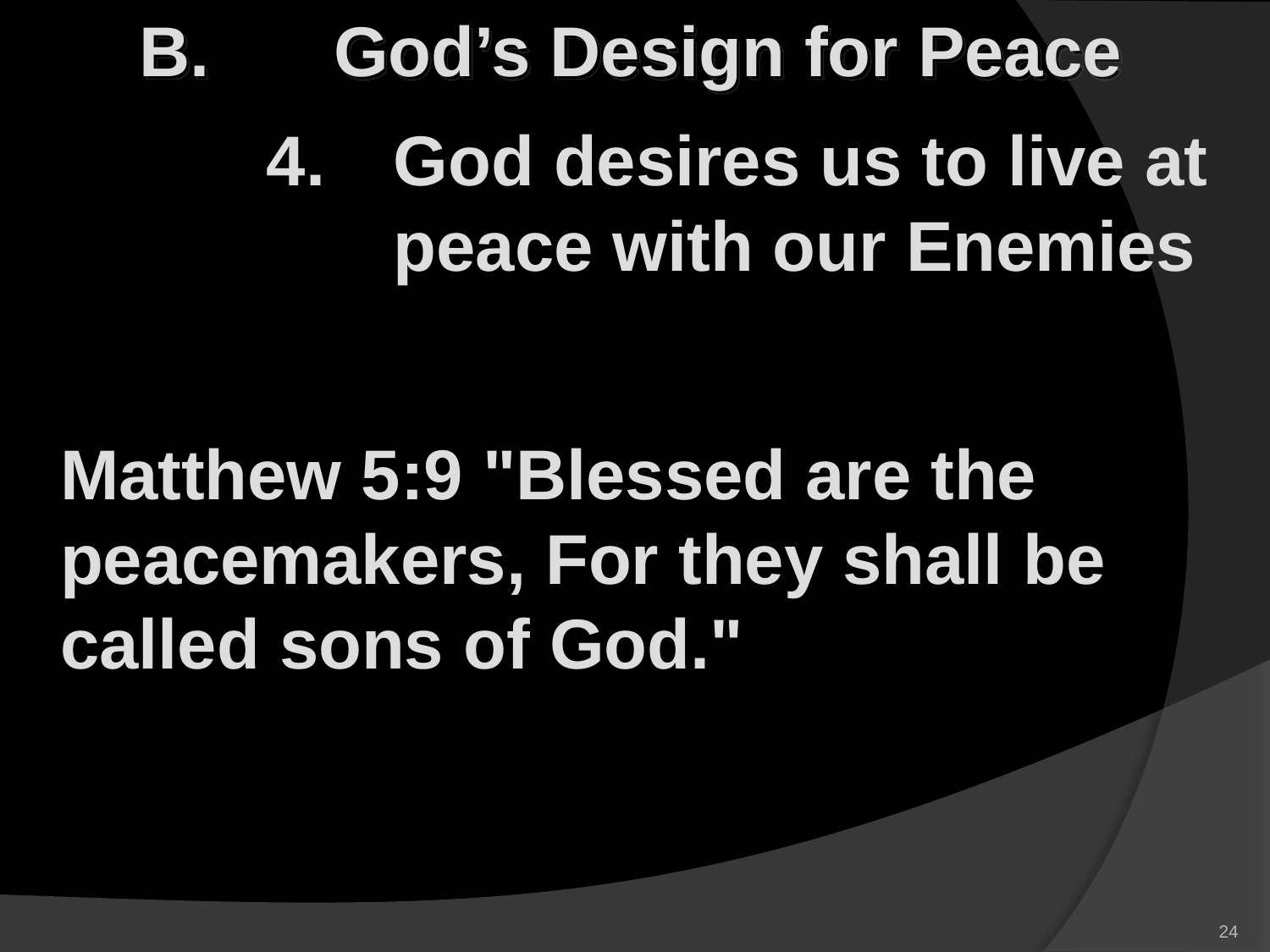

B.	 God’s Design for Peace
4.	God desires us to live at peace with our Enemies
	Matthew 5:9 "Blessed are the peacemakers, For they shall be called sons of God."
24